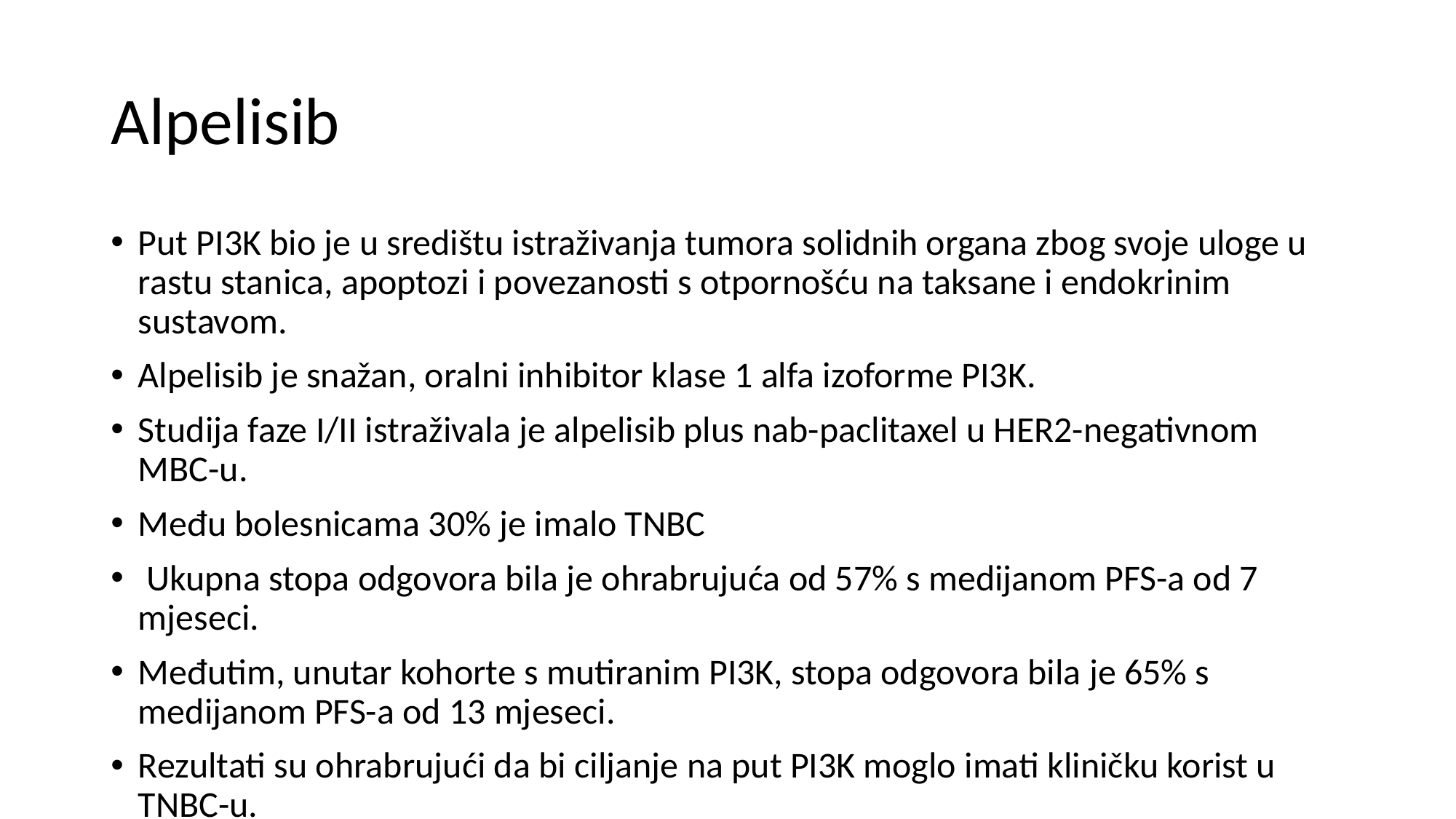

# Alpelisib
Put PI3K bio je u središtu istraživanja tumora solidnih organa zbog svoje uloge u rastu stanica, apoptozi i povezanosti s otpornošću na taksane i endokrinim sustavom.
Alpelisib je snažan, oralni inhibitor klase 1 alfa izoforme PI3K.
Studija faze I/II istraživala je alpelisib plus nab-paclitaxel u HER2-negativnom MBC-u.
Među bolesnicama 30% je imalo TNBC
 Ukupna stopa odgovora bila je ohrabrujuća od 57% s medijanom PFS-a od 7 mjeseci.
Međutim, unutar kohorte s mutiranim PI3K, stopa odgovora bila je 65% s medijanom PFS-a od 13 mjeseci.
Rezultati su ohrabrujući da bi ciljanje na put PI3K moglo imati kliničku korist u TNBC-u.